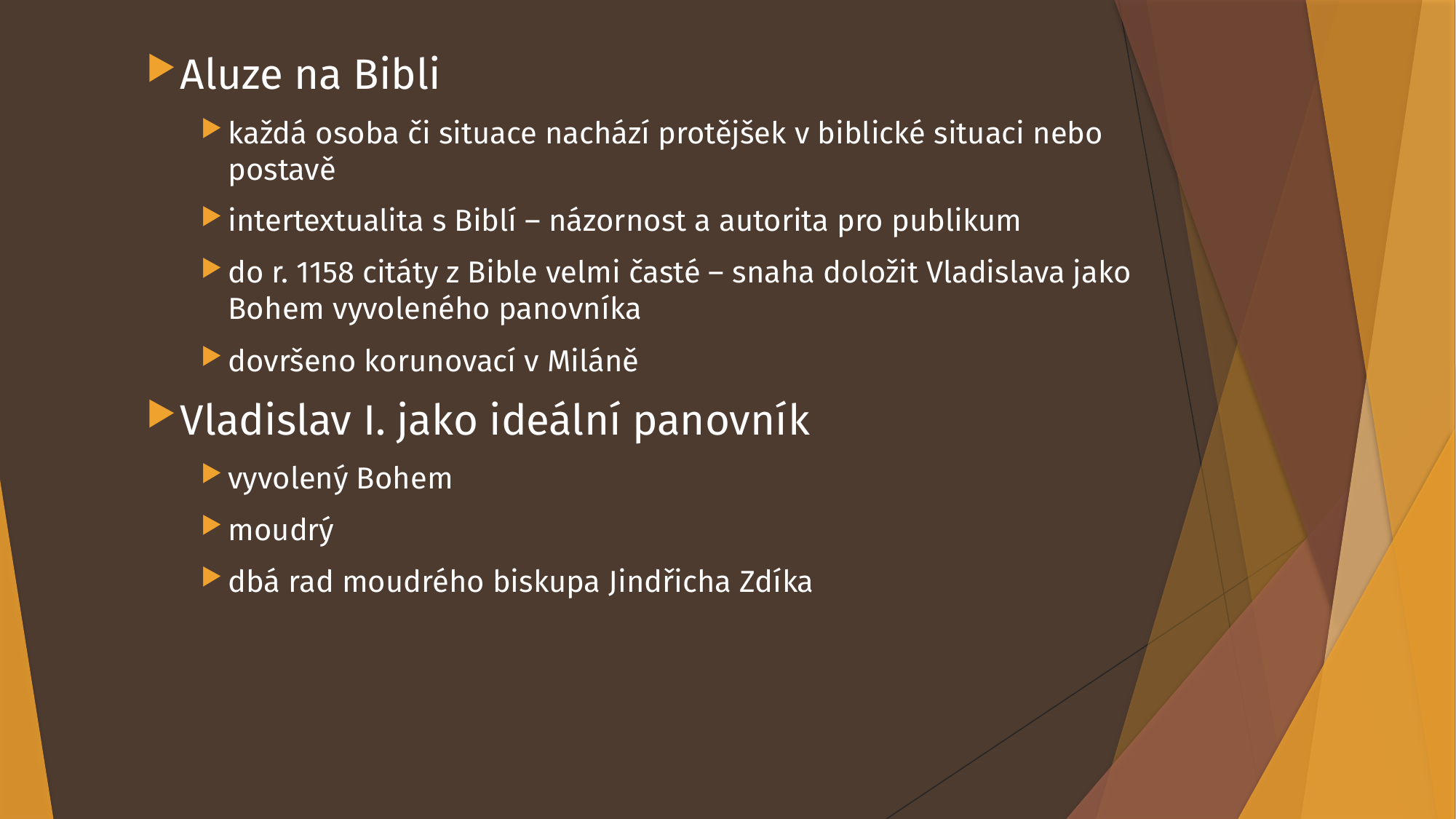

Aluze na Bibli
každá osoba či situace nachází protějšek v biblické situaci nebo postavě
intertextualita s Biblí – názornost a autorita pro publikum
do r. 1158 citáty z Bible velmi časté – snaha doložit Vladislava jako Bohem vyvoleného panovníka
dovršeno korunovací v Miláně
Vladislav I. jako ideální panovník
vyvolený Bohem
moudrý
dbá rad moudrého biskupa Jindřicha Zdíka